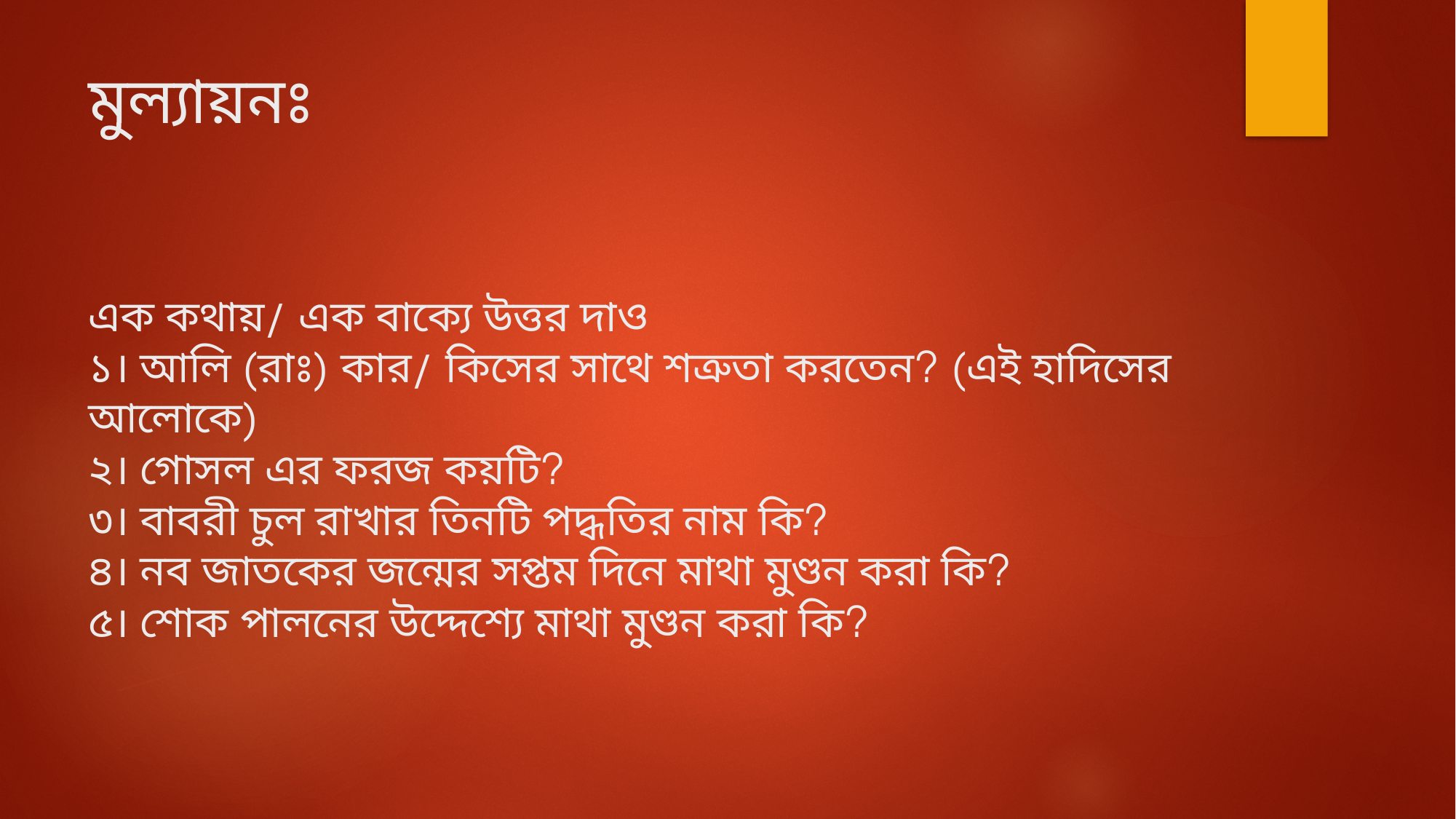

# মুল্যায়নঃ এক কথায়/ এক বাক্যে উত্তর দাও ১। আলি (রাঃ) কার/ কিসের সাথে শত্রুতা করতেন? (এই হাদিসের আলোকে) ২। গোসল এর ফরজ কয়টি? ৩। বাবরী চুল রাখার তিনটি পদ্ধতির নাম কি? ৪। নব জাতকের জন্মের সপ্তম দিনে মাথা মুণ্ডন করা কি? ৫। শোক পালনের উদ্দেশ্যে মাথা মুণ্ডন করা কি?